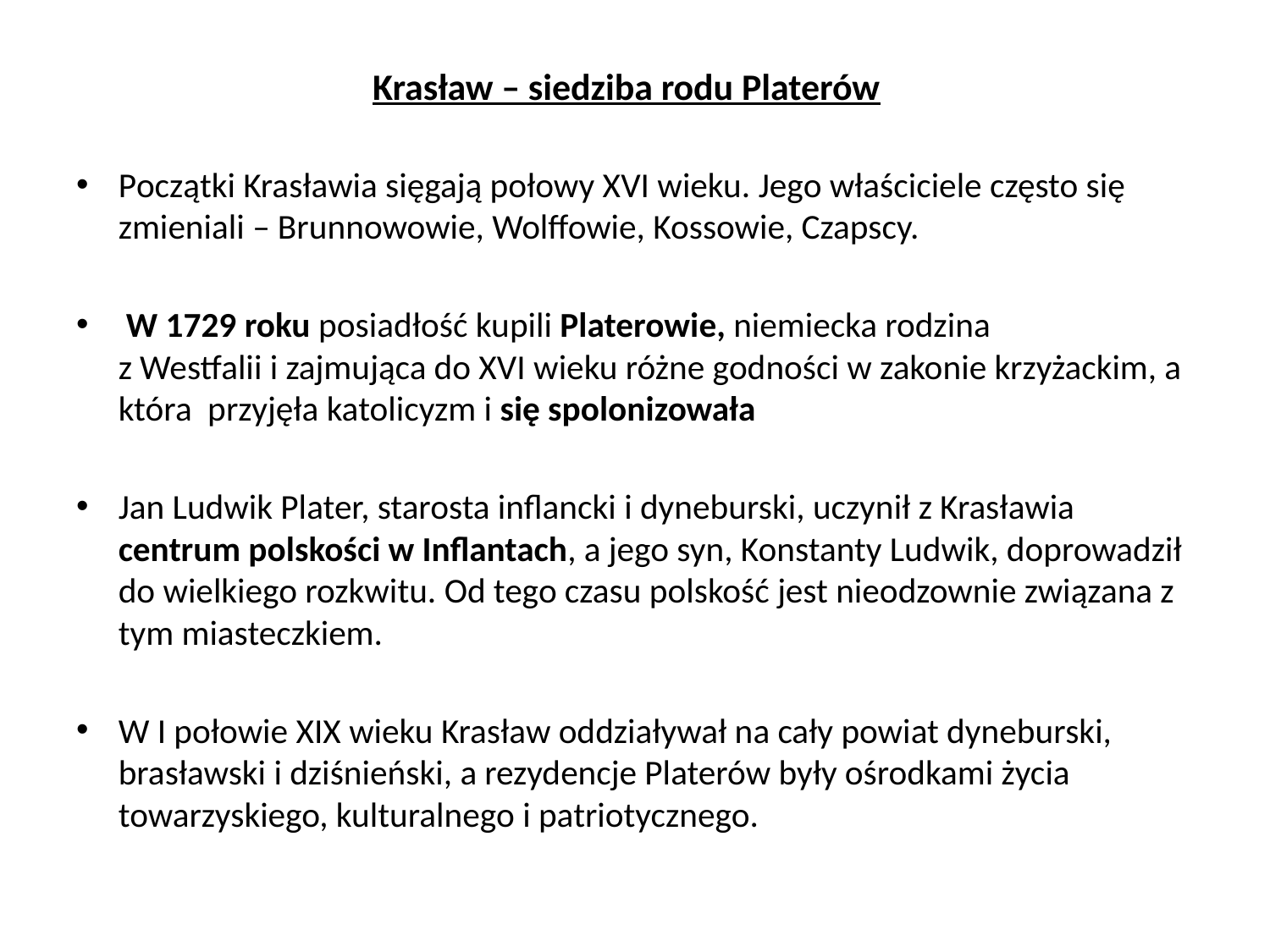

# Krasław – siedziba rodu Platerów
Początki Krasławia sięgają połowy XVI wieku. Jego właściciele często się zmieniali – Brunnowowie, Wolffowie, Kossowie, Czapscy.

 W 1729 roku posiadłość kupili Platerowie, niemiecka rodzina
z Westfalii i zajmująca do XVI wieku różne godności w zakonie krzyżackim, a która  przyjęła katolicyzm i się spolonizowała

Jan Ludwik Plater, starosta inflancki i dyneburski, uczynił z Krasławia centrum polskości w Inflantach, a jego syn, Konstanty Ludwik, doprowadził do wielkiego rozkwitu. Od tego czasu polskość jest nieodzownie związana z tym miasteczkiem.

W I połowie XIX wieku Krasław oddziaływał na cały powiat dyneburski, brasławski i dziśnieński, a rezydencje Platerów były ośrodkami życia towarzyskiego, kulturalnego i patriotycznego.